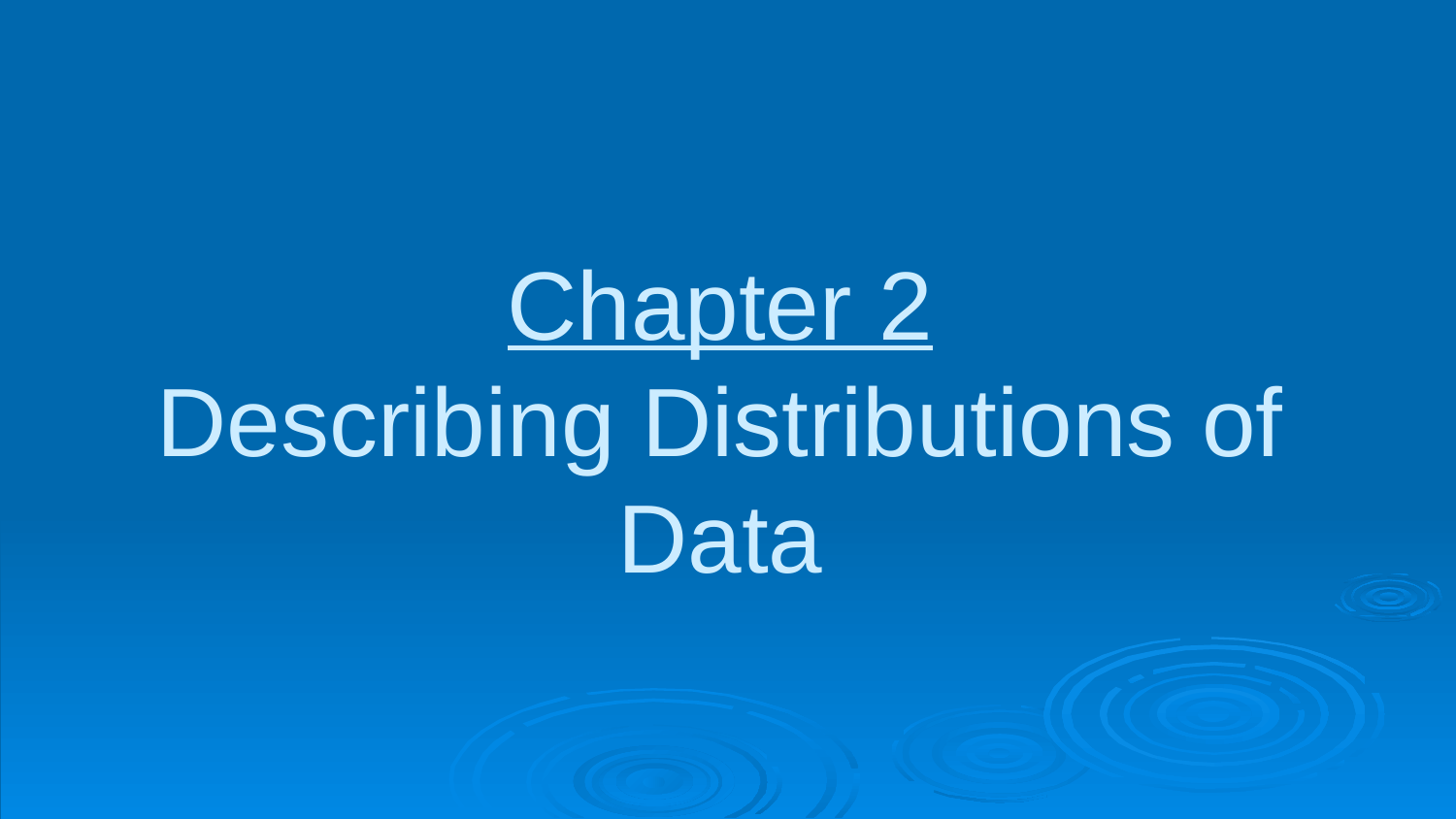

# Chapter 2
Describing Distributions of Data